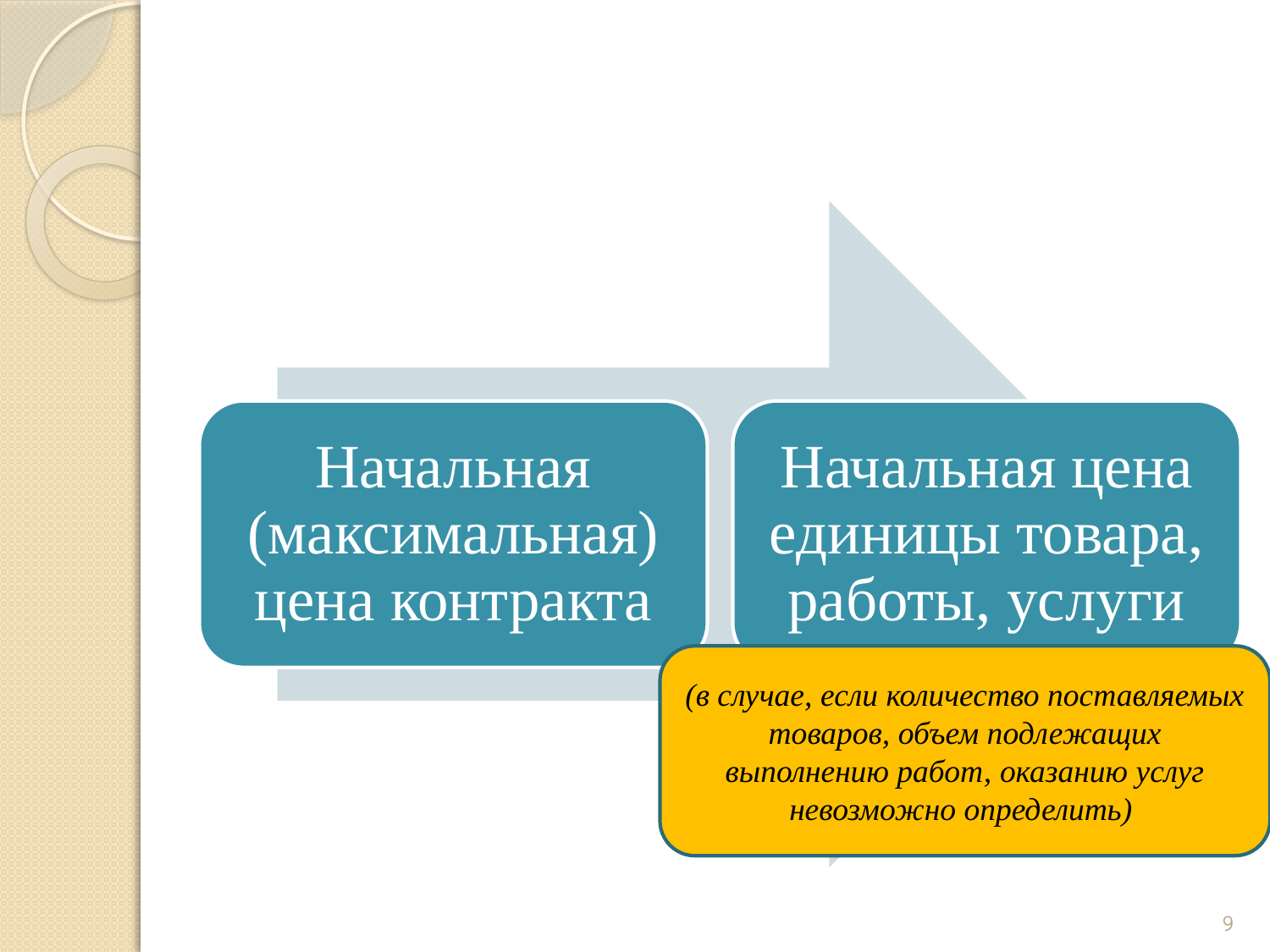

#
Начальная (максимальная) цена контракта
Начальная цена единицы товара, работы, услуги
(в случае, если количество поставляемых товаров, объем подлежащих выполнению работ, оказанию услуг невозможно определить)
9